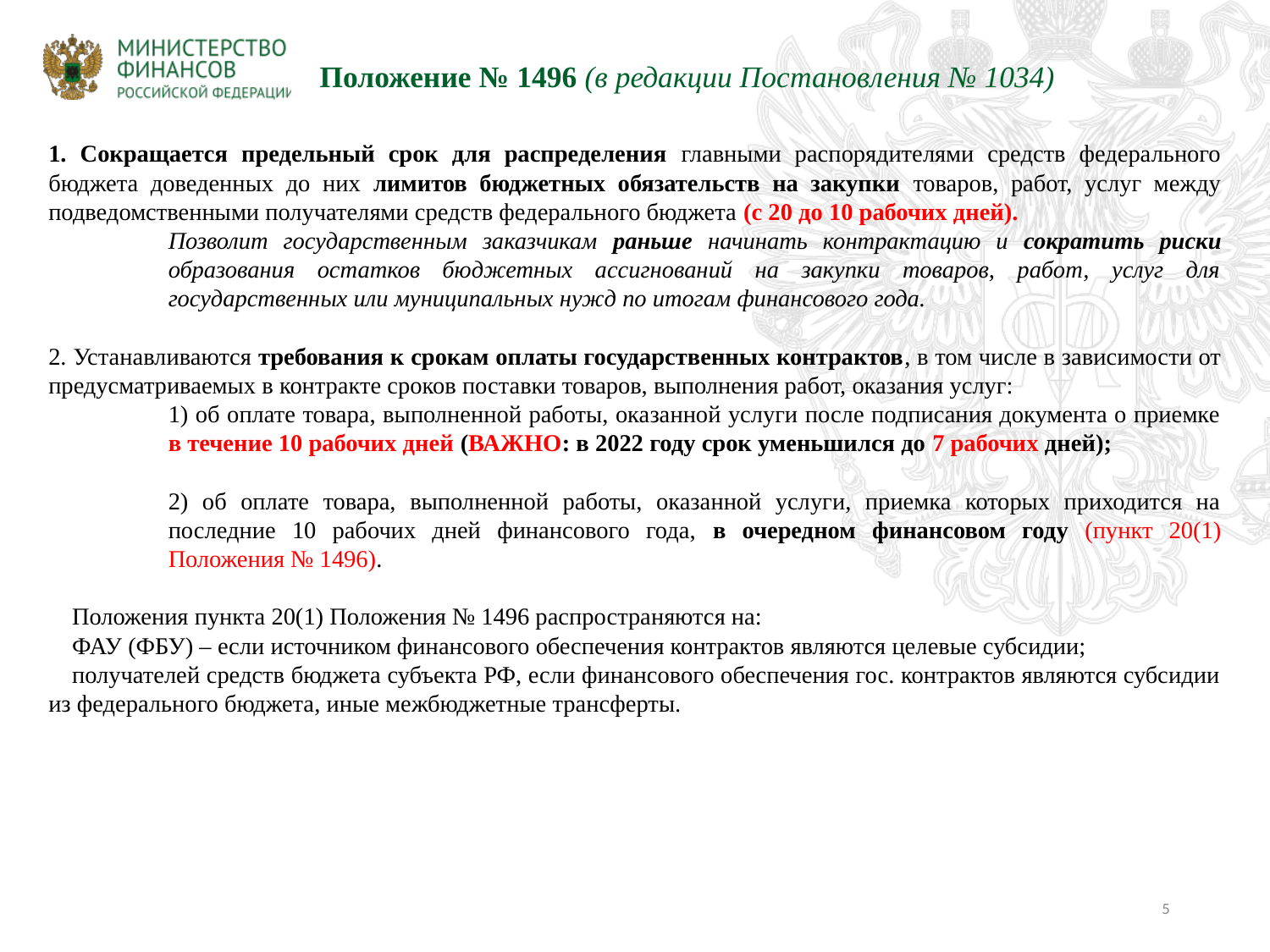

Положение № 1496 (в редакции Постановления № 1034)
1. Сокращается предельный срок для распределения главными распорядителями средств федерального бюджета доведенных до них лимитов бюджетных обязательств на закупки товаров, работ, услуг между подведомственными получателями средств федерального бюджета (с 20 до 10 рабочих дней).
Позволит государственным заказчикам раньше начинать контрактацию и сократить риски образования остатков бюджетных ассигнований на закупки товаров, работ, услуг для государственных или муниципальных нужд по итогам финансового года.

2. Устанавливаются требования к срокам оплаты государственных контрактов, в том числе в зависимости от предусматриваемых в контракте сроков поставки товаров, выполнения работ, оказания услуг:
1) об оплате товара, выполненной работы, оказанной услуги после подписания документа о приемке в течение 10 рабочих дней (ВАЖНО: в 2022 году срок уменьшился до 7 рабочих дней);

2) об оплате товара, выполненной работы, оказанной услуги, приемка которых приходится на последние 10 рабочих дней финансового года, в очередном финансовом году (пункт 20(1) Положения № 1496).

Положения пункта 20(1) Положения № 1496 распространяются на:
ФАУ (ФБУ) – если источником финансового обеспечения контрактов являются целевые субсидии;
получателей средств бюджета субъекта РФ, если финансового обеспечения гос. контрактов являются субсидии из федерального бюджета, иные межбюджетные трансферты.

5